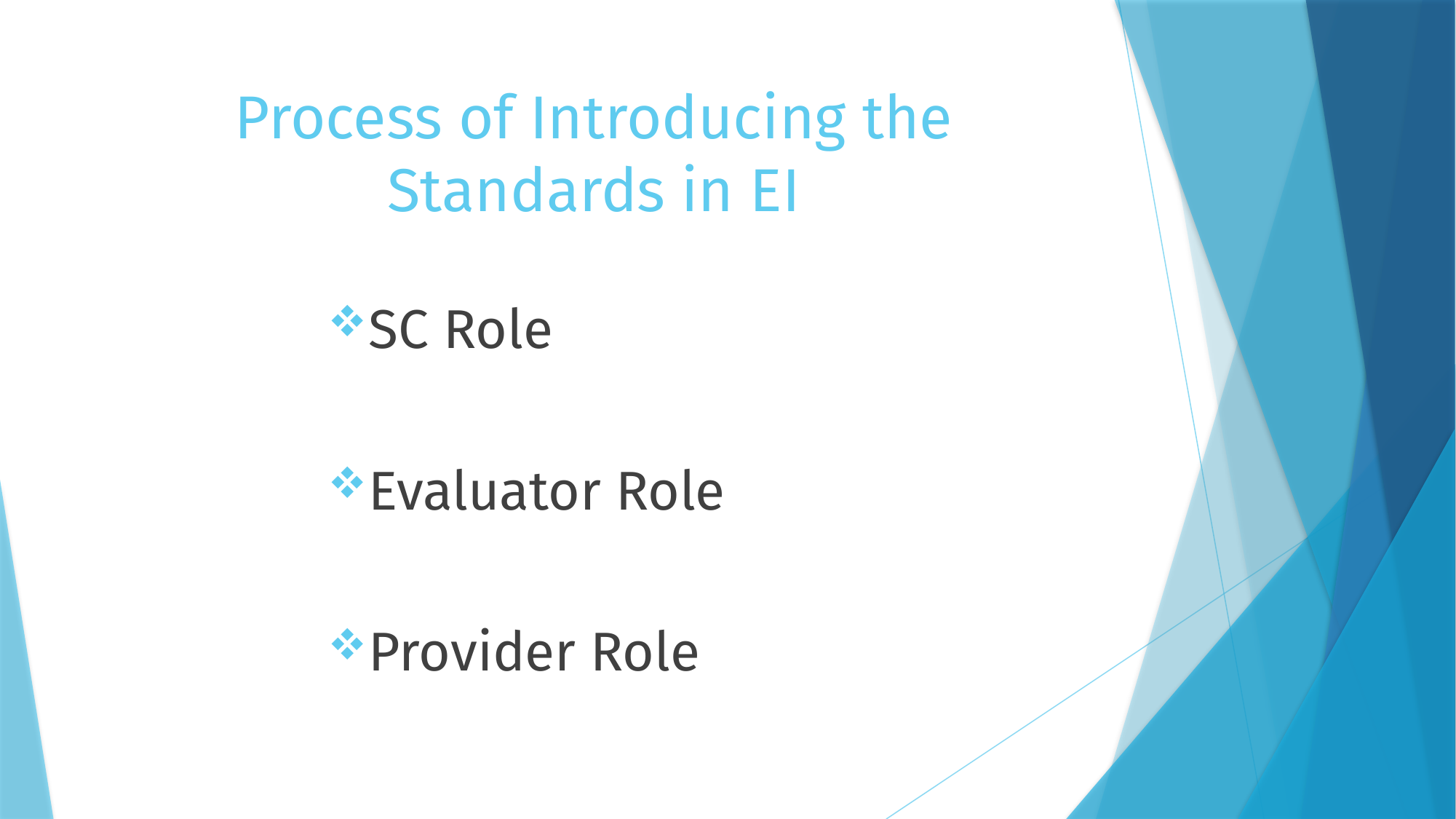

# Process of Introducing the Standards in EI
SC Role

Evaluator Role

Provider Role